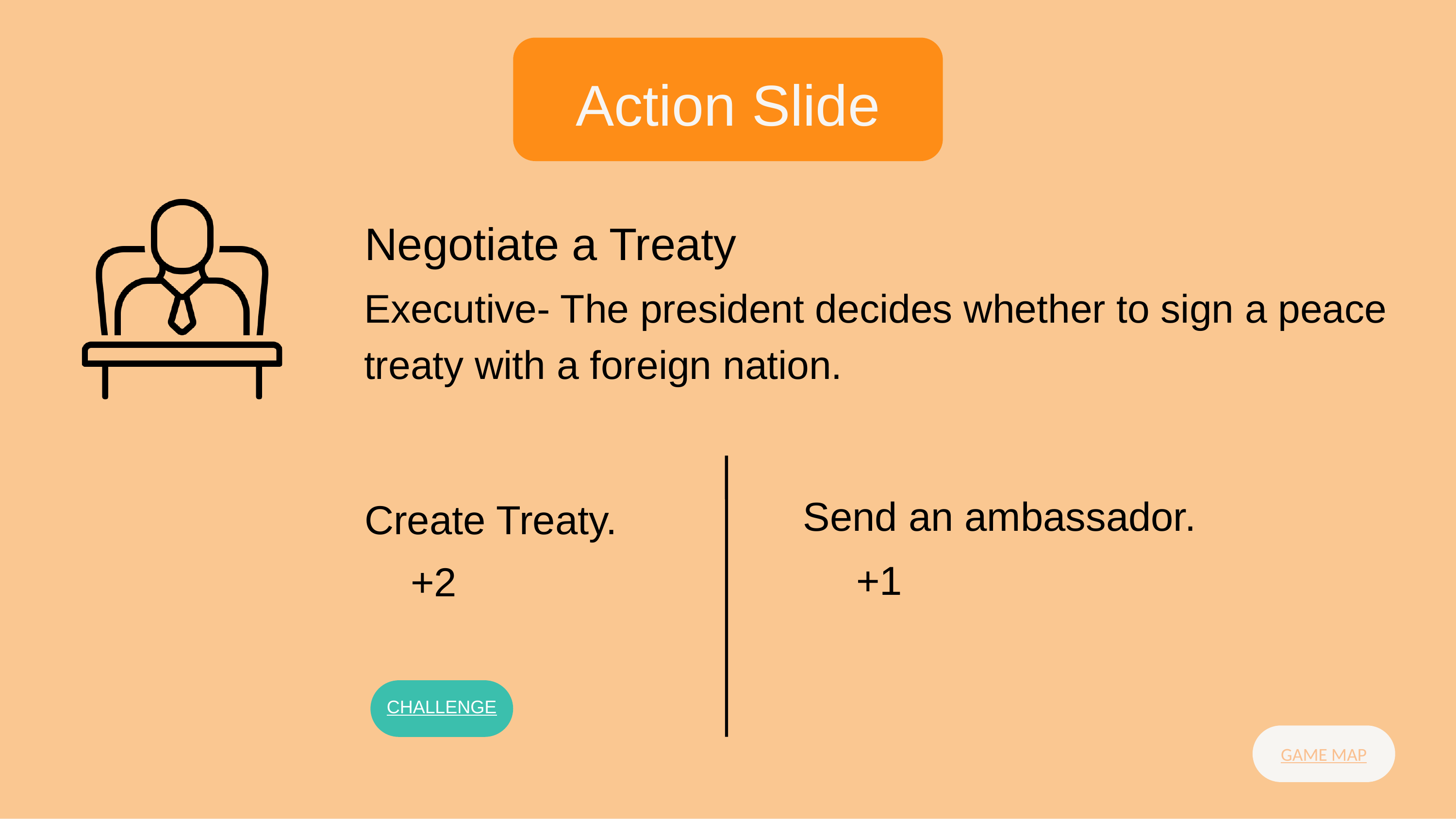

Action Slide

Negotiate a Treaty
Executive- The president decides whether to sign a peace treaty with a foreign nation.

Send an ambassador.
Create Treaty.
+1
+2

CHALLENGE
GAME MAP